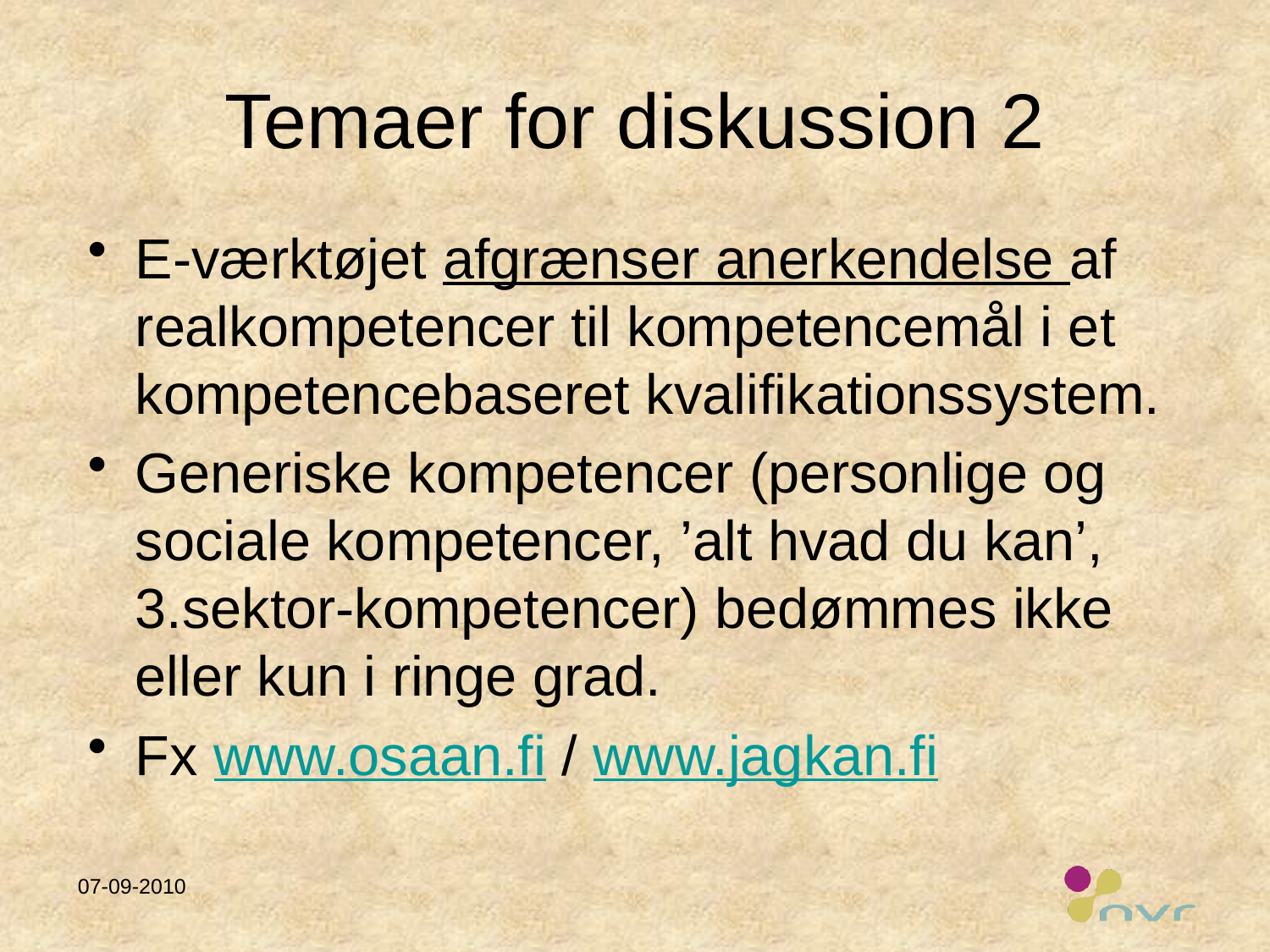

# Temaer for diskussion 2
E-værktøjet afgrænser anerkendelse af realkompetencer til kompetencemål i et kompetencebaseret kvalifikationssystem.
Generiske kompetencer (personlige og sociale kompetencer, ’alt hvad du kan’, 3.sektor-kompetencer) bedømmes ikke eller kun i ringe grad.
Fx www.osaan.fi / www.jagkan.fi
07-09-2010